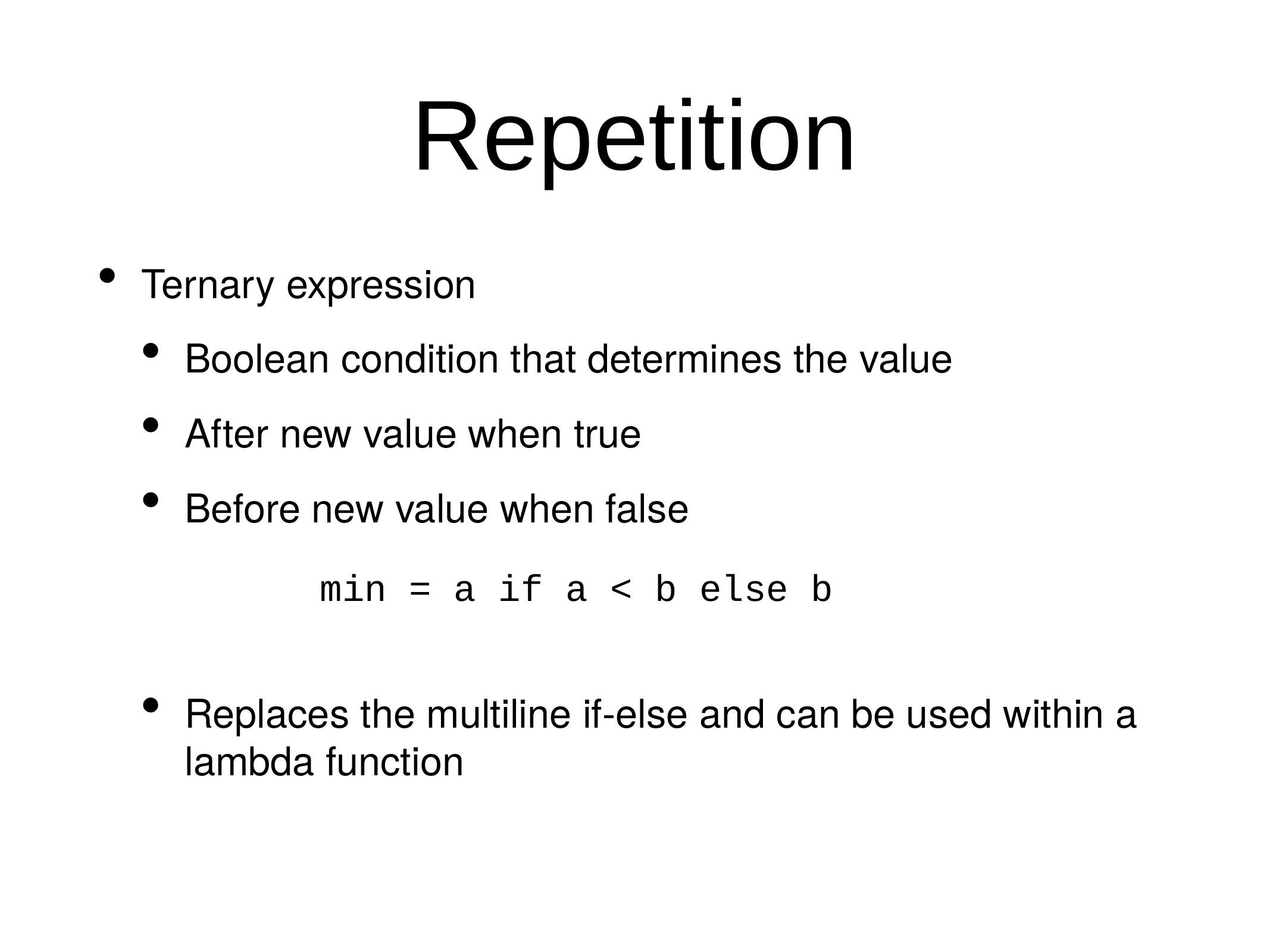

# Repetition
Ternary expression
Boolean condition that determines the value
After new value when true
Before new value when false

Replaces the multiline if-else and can be used within a lambda function
min = a if a < b else b